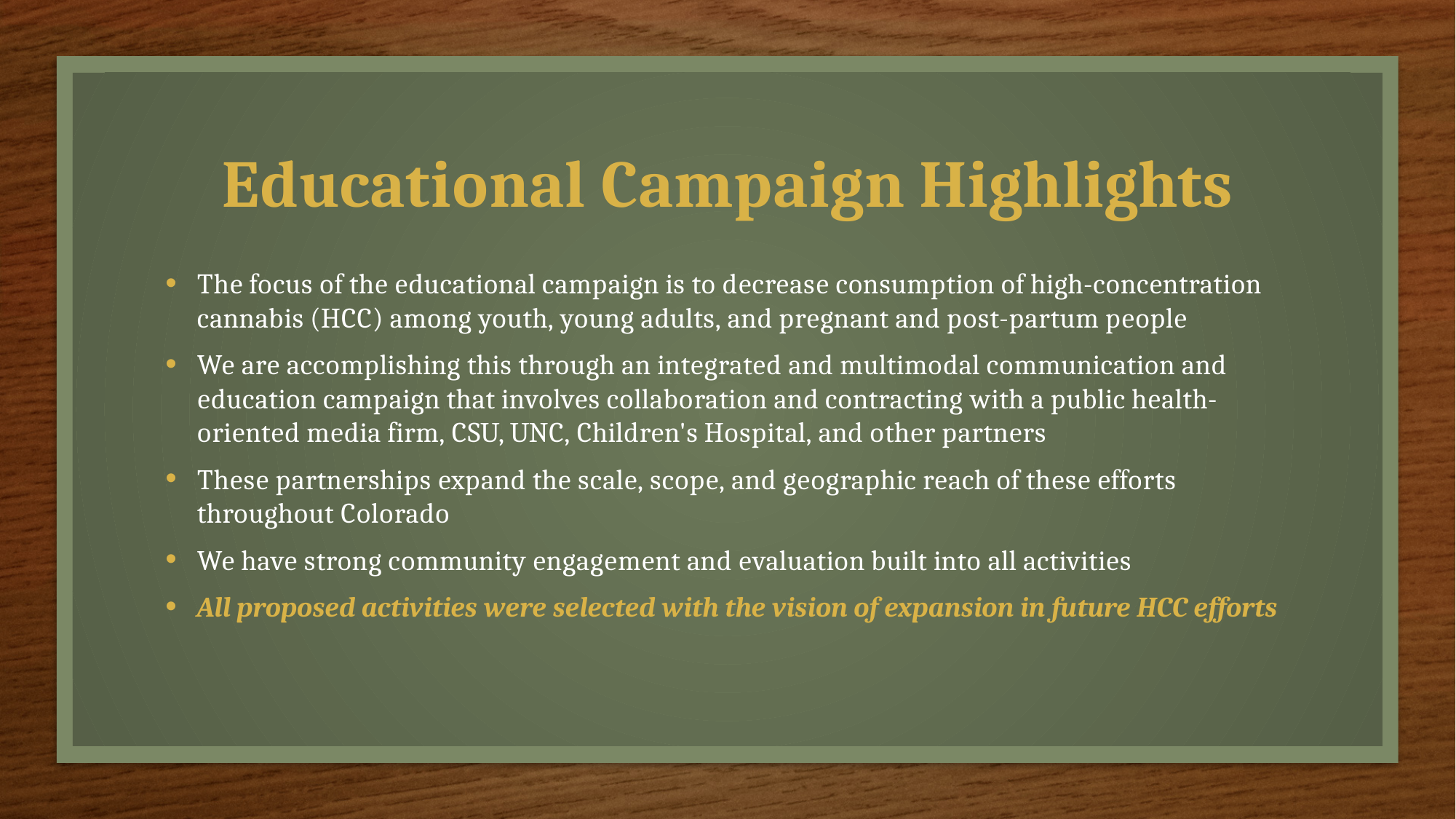

# Educational Campaign Highlights
The focus of the educational campaign is to decrease consumption of high-concentration cannabis (HCC) among youth, young adults, and pregnant and post-partum people
We are accomplishing this through an integrated and multimodal communication and education campaign that involves collaboration and contracting with a public health-oriented media firm, CSU, UNC, Children's Hospital, and other partners
These partnerships expand the scale, scope, and geographic reach of these efforts throughout Colorado
We have strong community engagement and evaluation built into all activities
All proposed activities were selected with the vision of expansion in future HCC efforts